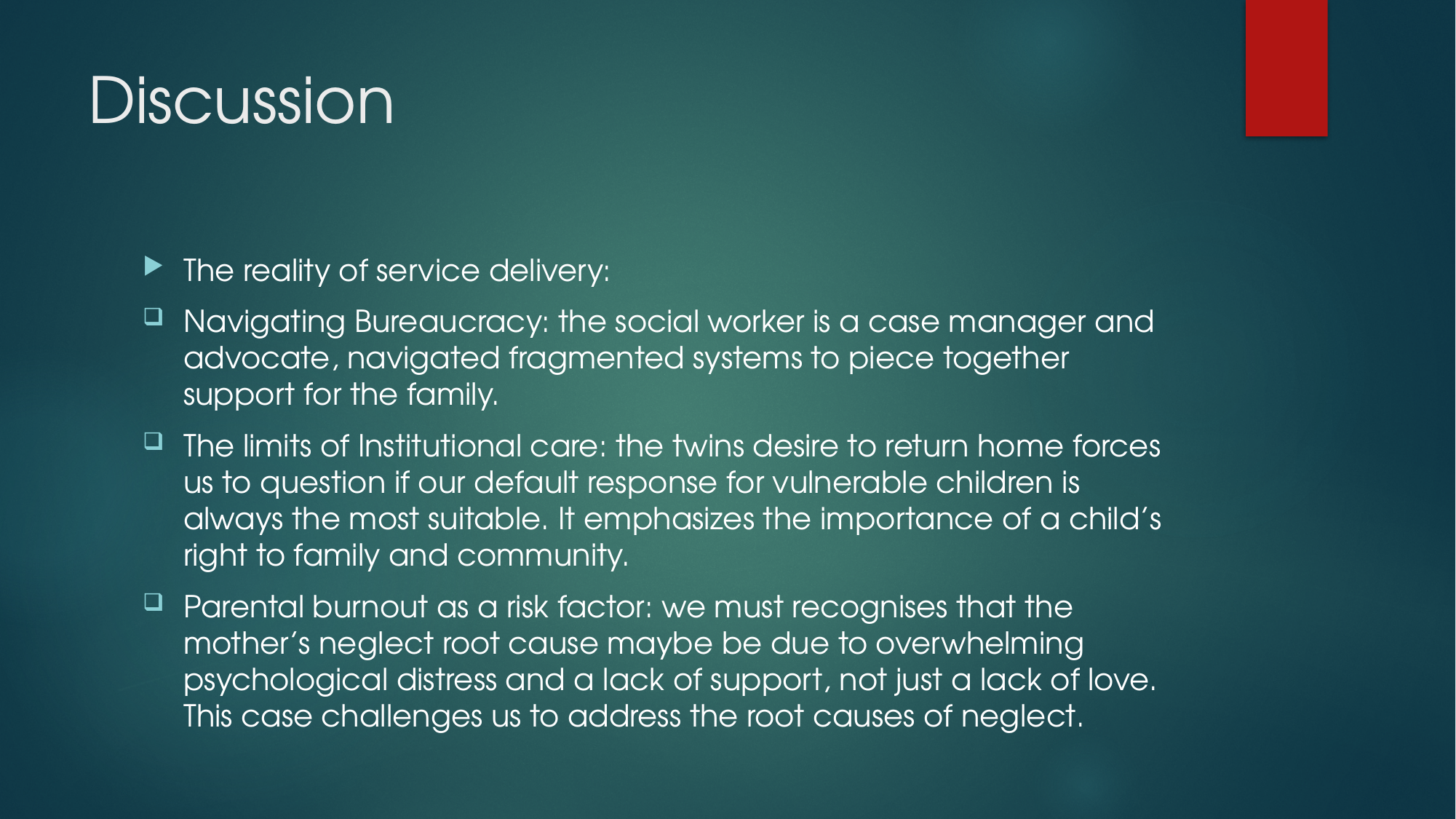

# Discussion
The reality of service delivery:
Navigating Bureaucracy: the social worker is a case manager and advocate, navigated fragmented systems to piece together support for the family.
The limits of Institutional care: the twins desire to return home forces us to question if our default response for vulnerable children is always the most suitable. It emphasizes the importance of a child’s right to family and community.
Parental burnout as a risk factor: we must recognises that the mother’s neglect root cause maybe be due to overwhelming psychological distress and a lack of support, not just a lack of love. This case challenges us to address the root causes of neglect.